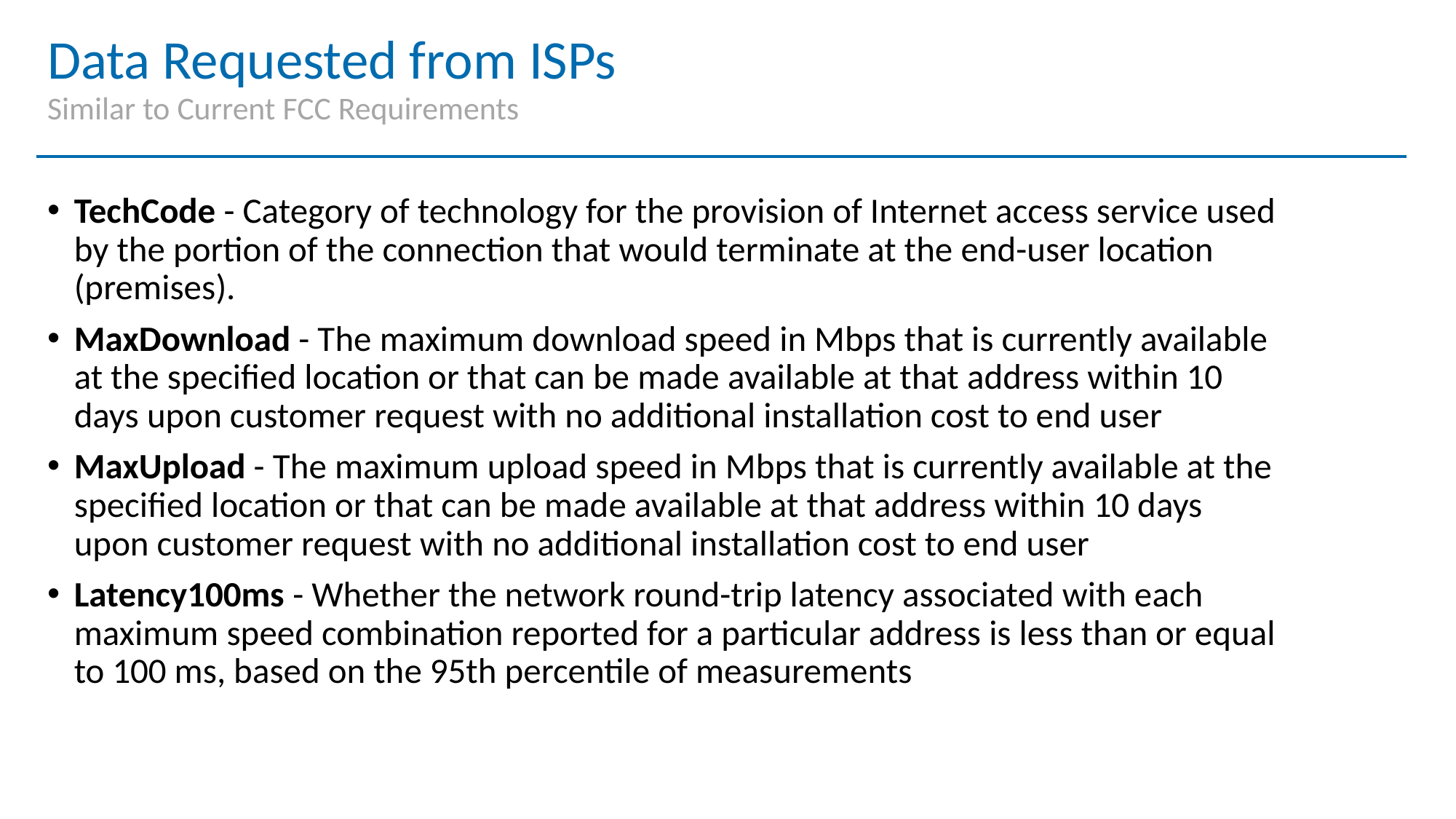

# Data Requested from ISPs
Similar to Current FCC Requirements
TechCode - Category of technology for the provision of Internet access service used by the portion of the connection that would terminate at the end-user location (premises).
MaxDownload - The maximum download speed in Mbps that is currently available at the specified location or that can be made available at that address within 10 days upon customer request with no additional installation cost to end user
MaxUpload - The maximum upload speed in Mbps that is currently available at the specified location or that can be made available at that address within 10 days upon customer request with no additional installation cost to end user
Latency100ms - Whether the network round-trip latency associated with each maximum speed combination reported for a particular address is less than or equal to 100 ms, based on the 95th percentile of measurements